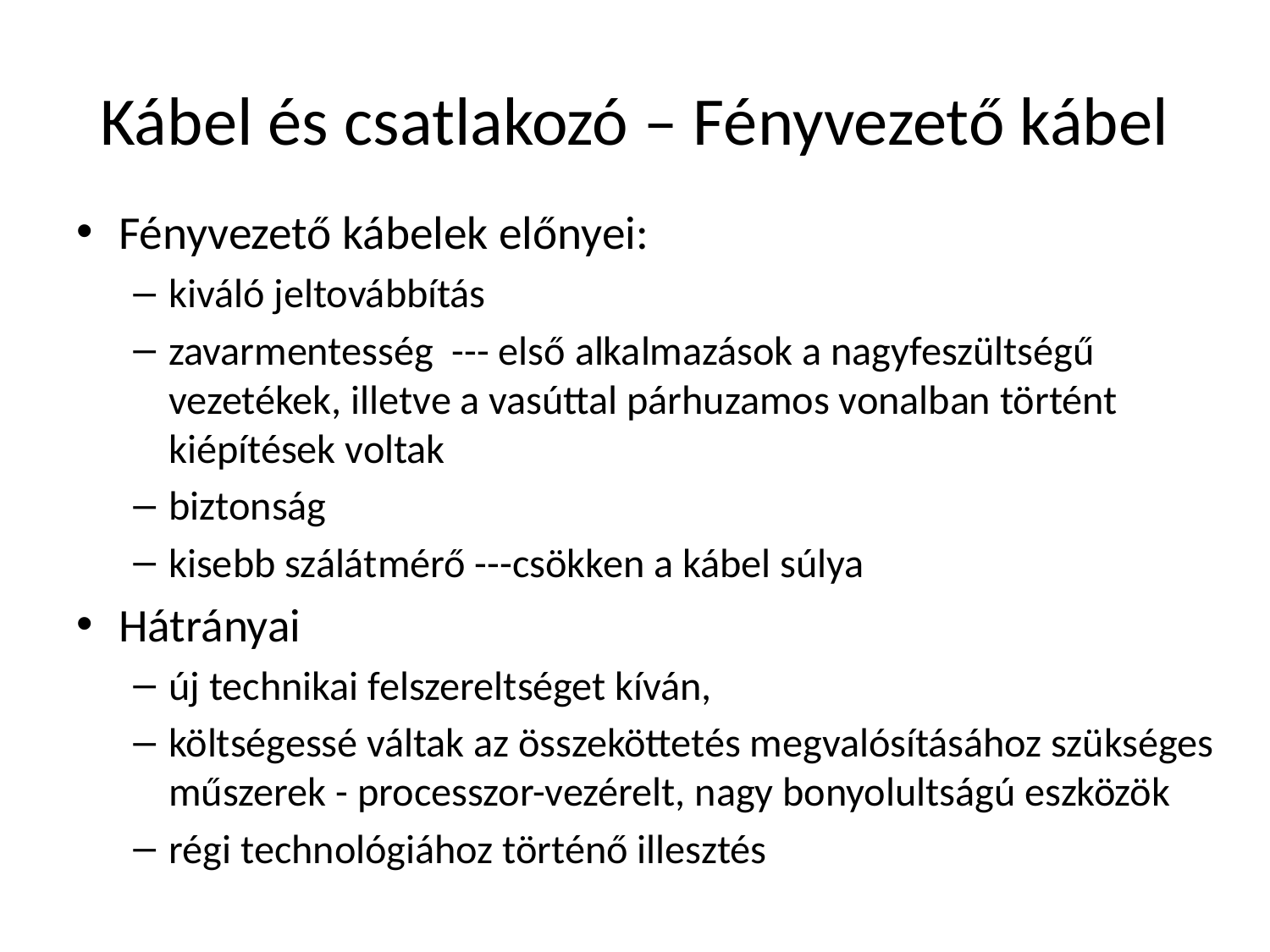

# Kábel és csatlakozó – Fényvezető kábel
Fényvezető kábelek előnyei:
kiváló jeltovábbítás
zavarmentesség  --- első alkalmazások a nagyfeszültségű vezetékek, illetve a vasúttal párhuzamos vonalban történt kiépítések voltak
biztonság
kisebb szálátmérő ---csökken a kábel súlya
Hátrányai
új technikai felszereltséget kíván,
költségessé váltak az összeköttetés megvalósításához szükséges műszerek - processzor-vezérelt, nagy bonyolultságú eszközök
régi technológiához történő illesztés